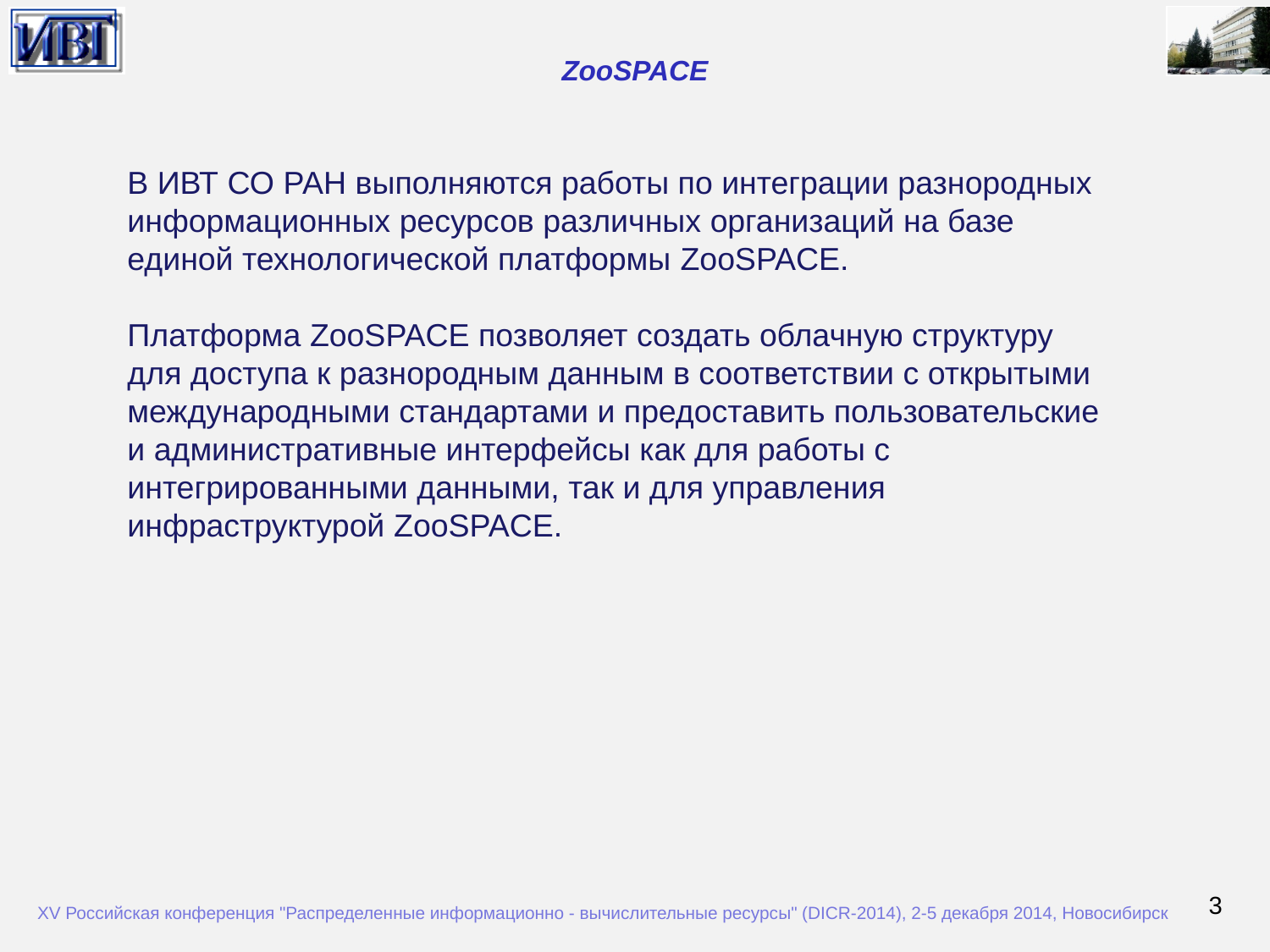

ZooSPACE
В ИВТ СО РАН выполняются работы по интеграции разнородных информационных ресурсов различных организаций на базе единой технологической платформы ZooSPACE.

Платформа ZooSPACE позволяет создать облачную структуру для доступа к разнородным данным в соответствии с открытыми международными стандартами и предоставить пользовательские и административные интерфейсы как для работы с интегрированными данными, так и для управления инфраструктурой ZooSPACE.

3
XV Российская конференция "Распределенные информационно - вычислительные ресурсы" (DICR-2014), 2-5 декабря 2014, Новосибирск